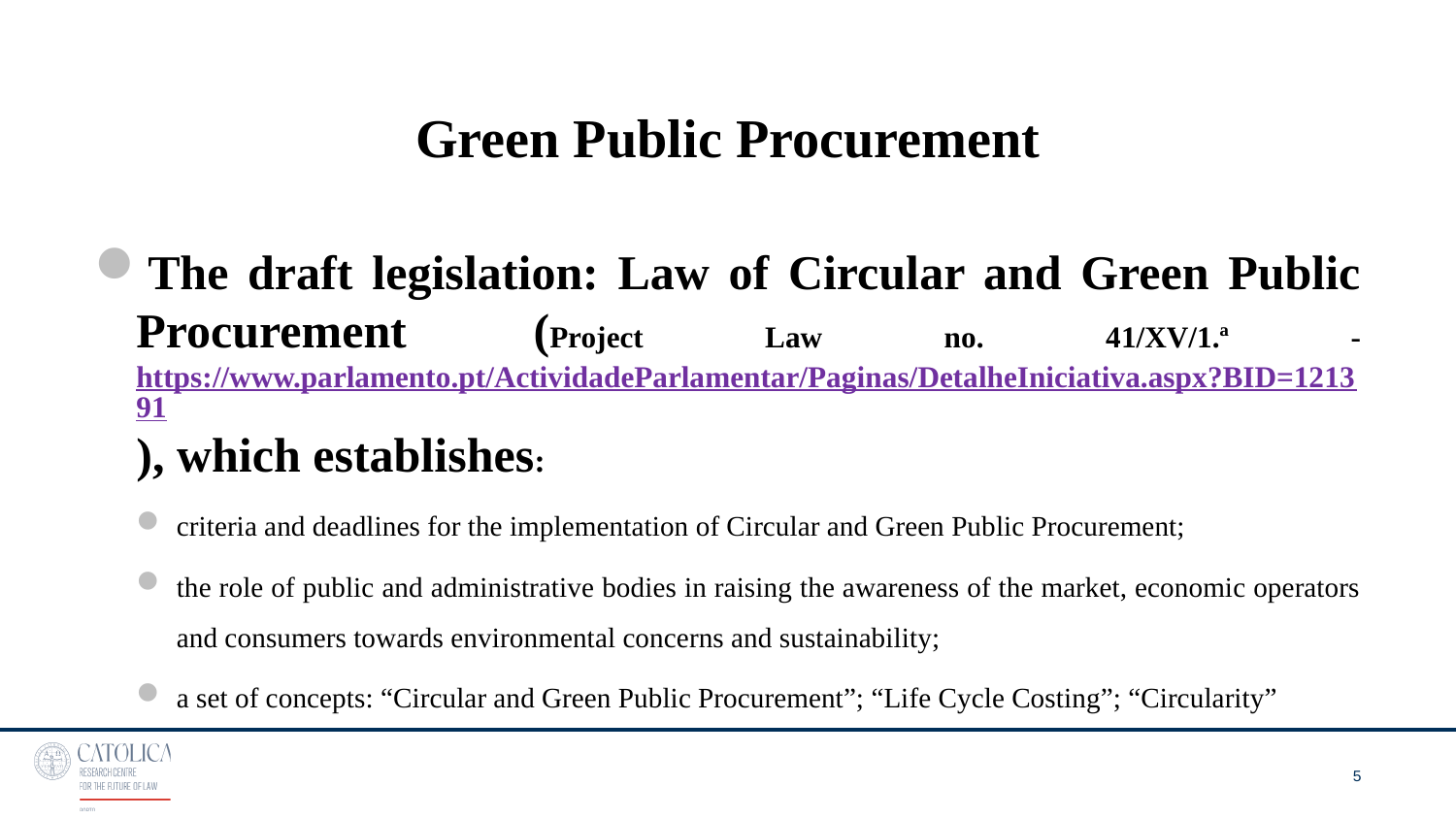

# Green Public Procurement
The draft legislation: Law of Circular and Green Public Procurement (Project Law no. 41/XV/1.ª - https://www.parlamento.pt/ActividadeParlamentar/Paginas/DetalheIniciativa.aspx?BID=121391), which establishes:
criteria and deadlines for the implementation of Circular and Green Public Procurement;
the role of public and administrative bodies in raising the awareness of the market, economic operators and consumers towards environmental concerns and sustainability;
a set of concepts: “Circular and Green Public Procurement”; “Life Cycle Costing”; “Circularity”
5